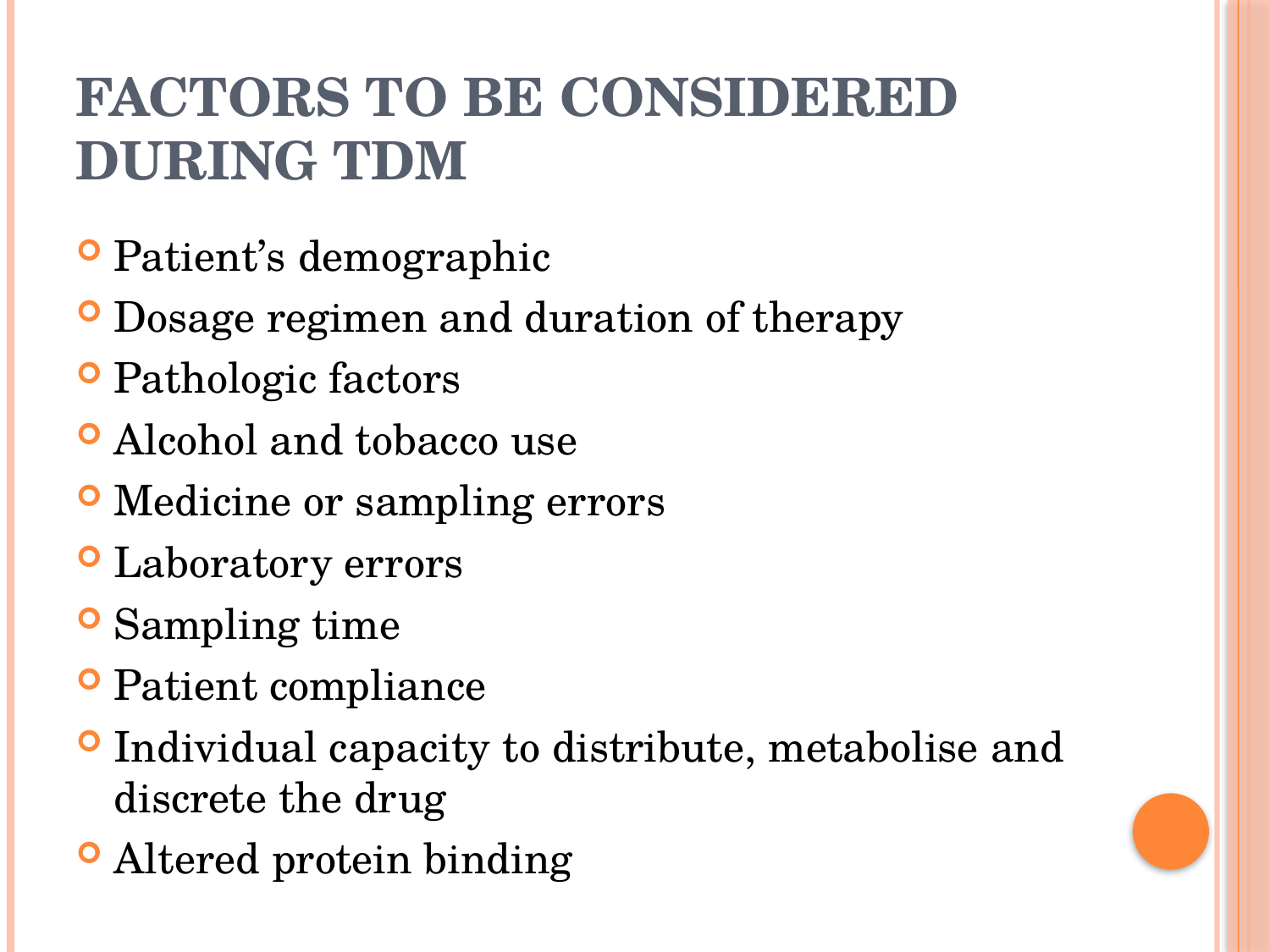

# Factors to be considered during TDM
Patient’s demographic
Dosage regimen and duration of therapy
Pathologic factors
Alcohol and tobacco use
Medicine or sampling errors
Laboratory errors
Sampling time
Patient compliance
Individual capacity to distribute, metabolise and discrete the drug
Altered protein binding